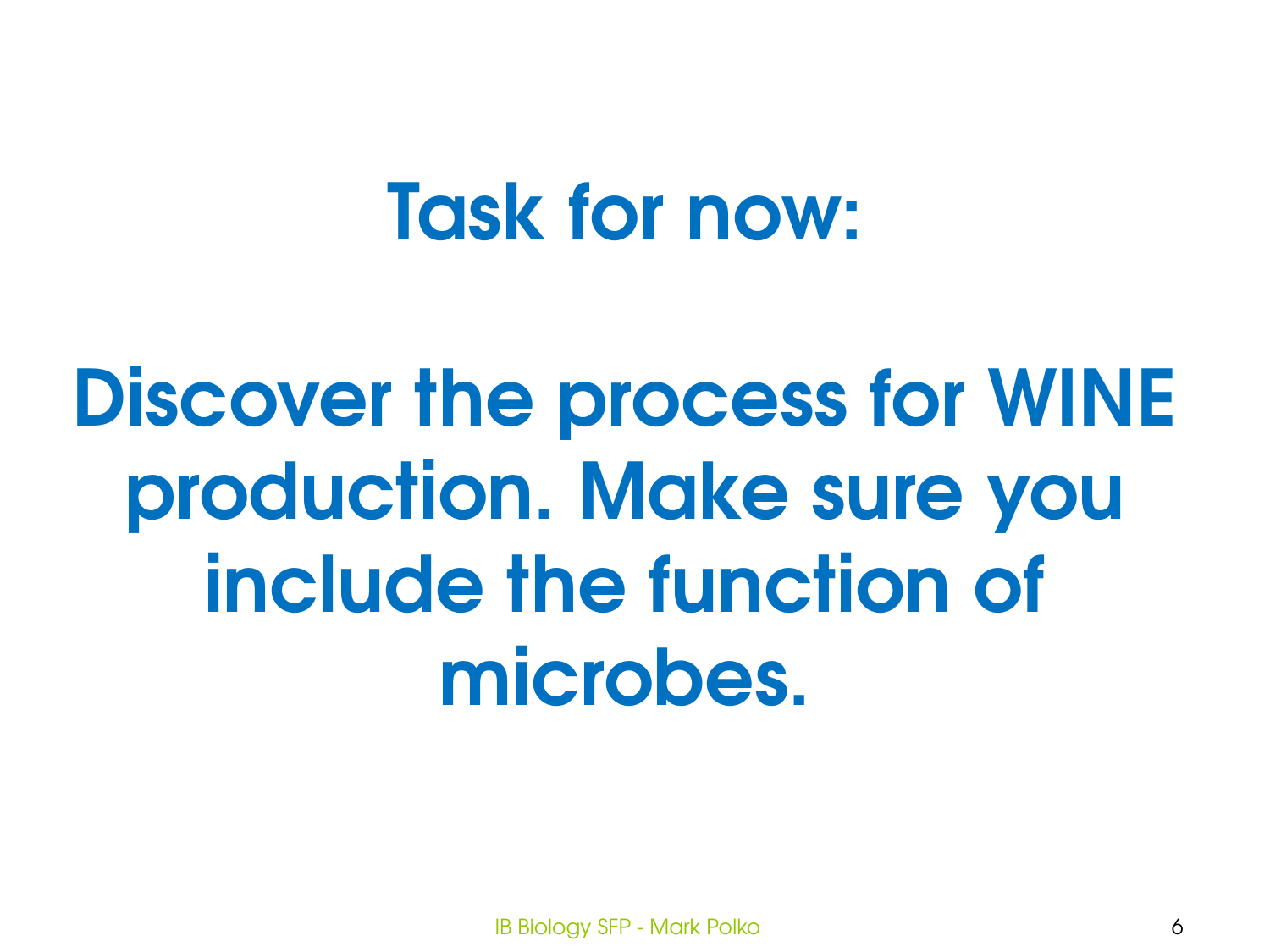

Task for now:

Discover the process for WINE production. Make sure you include the function of microbes.
6
IB Biology SFP - Mark Polko